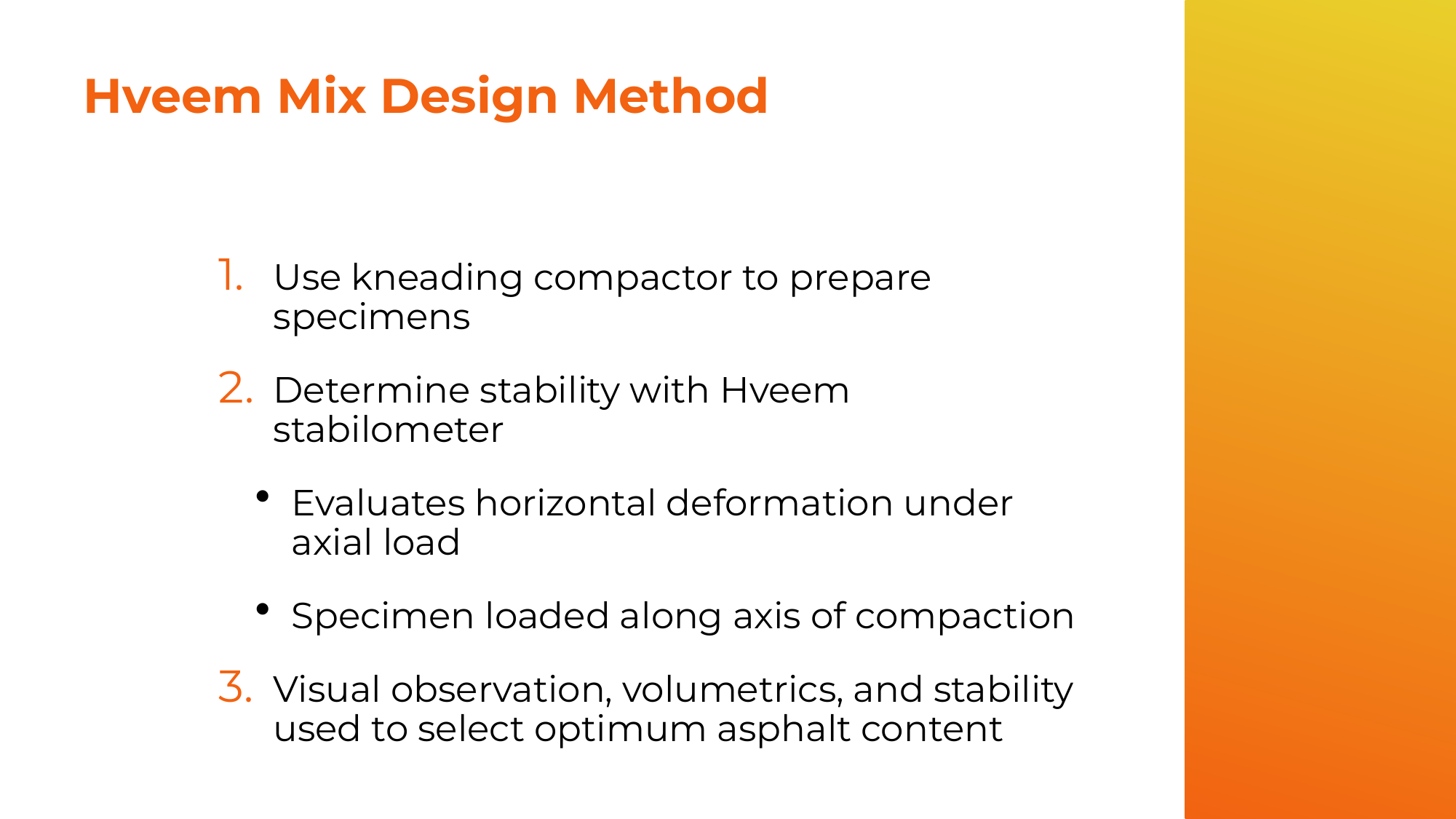

# Hveem Mix Design Method
Use kneading compactor to prepare specimens
Determine stability with Hveem stabilometer
Evaluates horizontal deformation under axial load
Specimen loaded along axis of compaction
Visual observation, volumetrics, and stability used to select optimum asphalt content